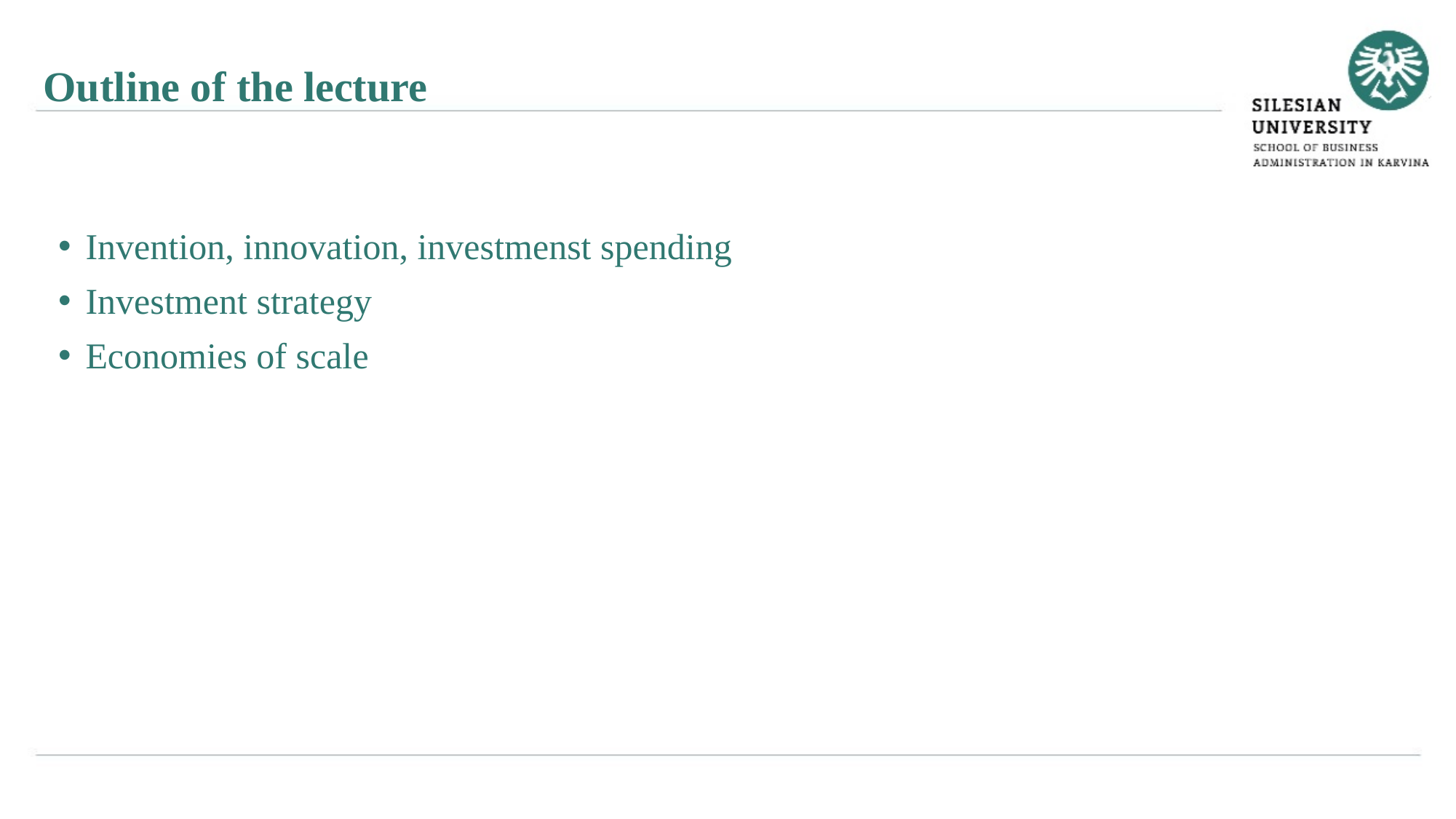

Outline of the lecture

Invention, innovation, investmenst spending
Investment strategy
Economies of scale